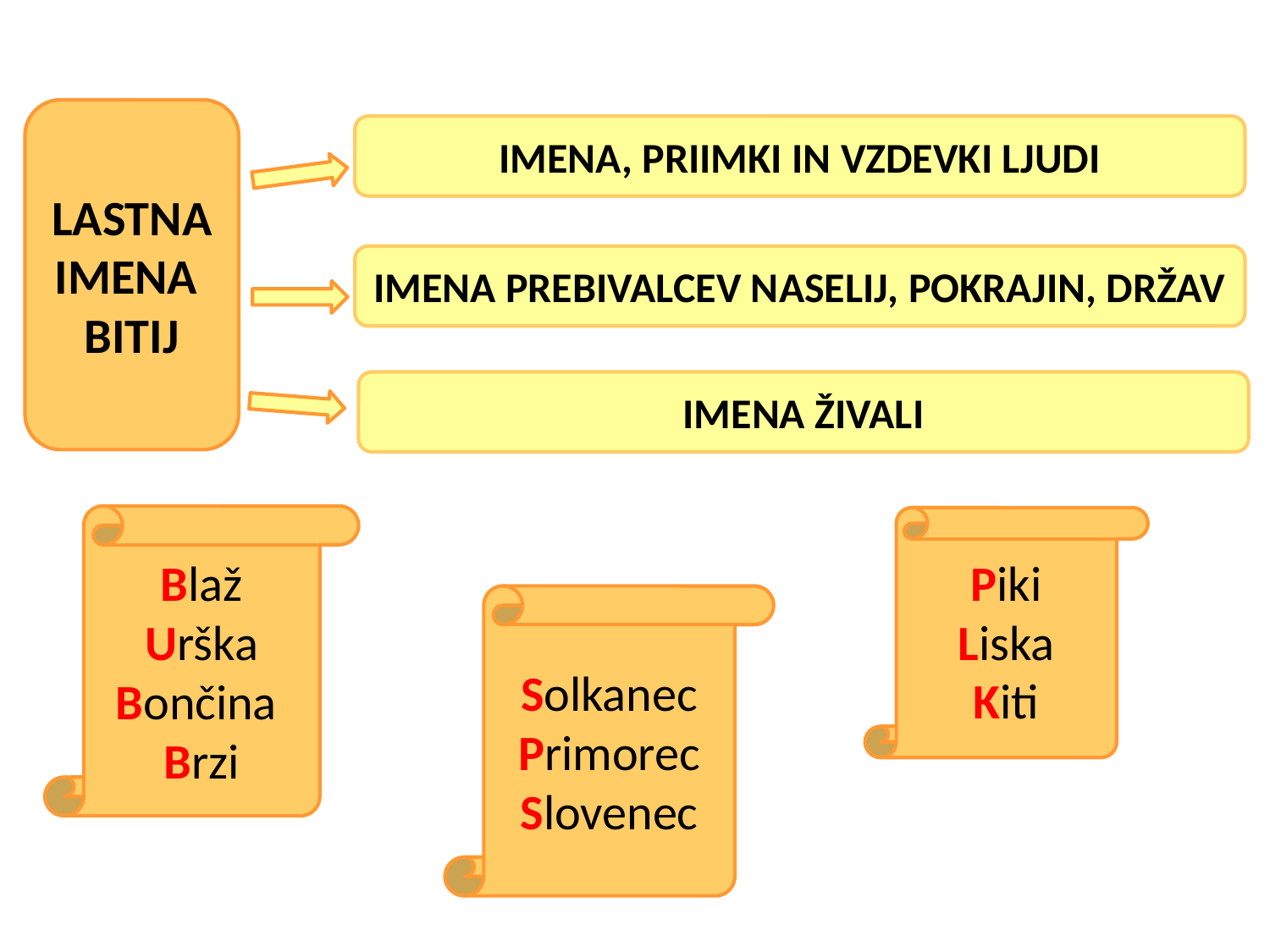

LASTNA IMENA
BITIJ
IMENA, PRIIMKI IN VZDEVKI LJUDI

IMENA PREBIVALCEV NASELIJ, POKRAJIN, DRŽAV

IMENA ŽIVALI

Blaž
Urška
Bončina
Brzi

Piki
Liska
Kiti

Solkanec
Primorec
Slovenec